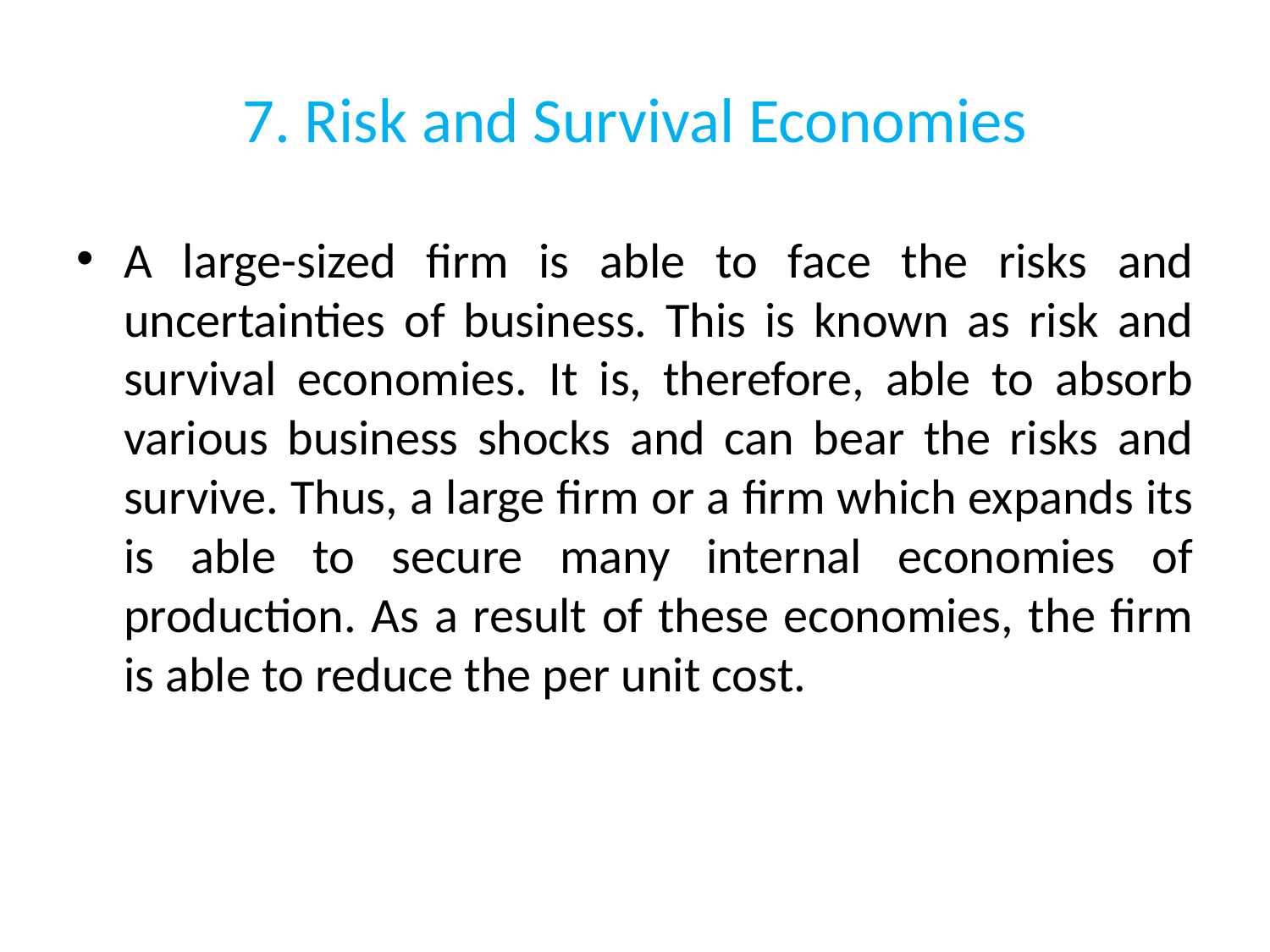

# 7. Risk and Survival Economies
A large-sized firm is able to face the risks and uncertainties of business. This is known as risk and survival economies. It is, therefore, able to absorb various business shocks and can bear the risks and survive. Thus, a large firm or a firm which expands its is able to secure many internal economies of production. As a result of these economies, the firm is able to reduce the per unit cost.